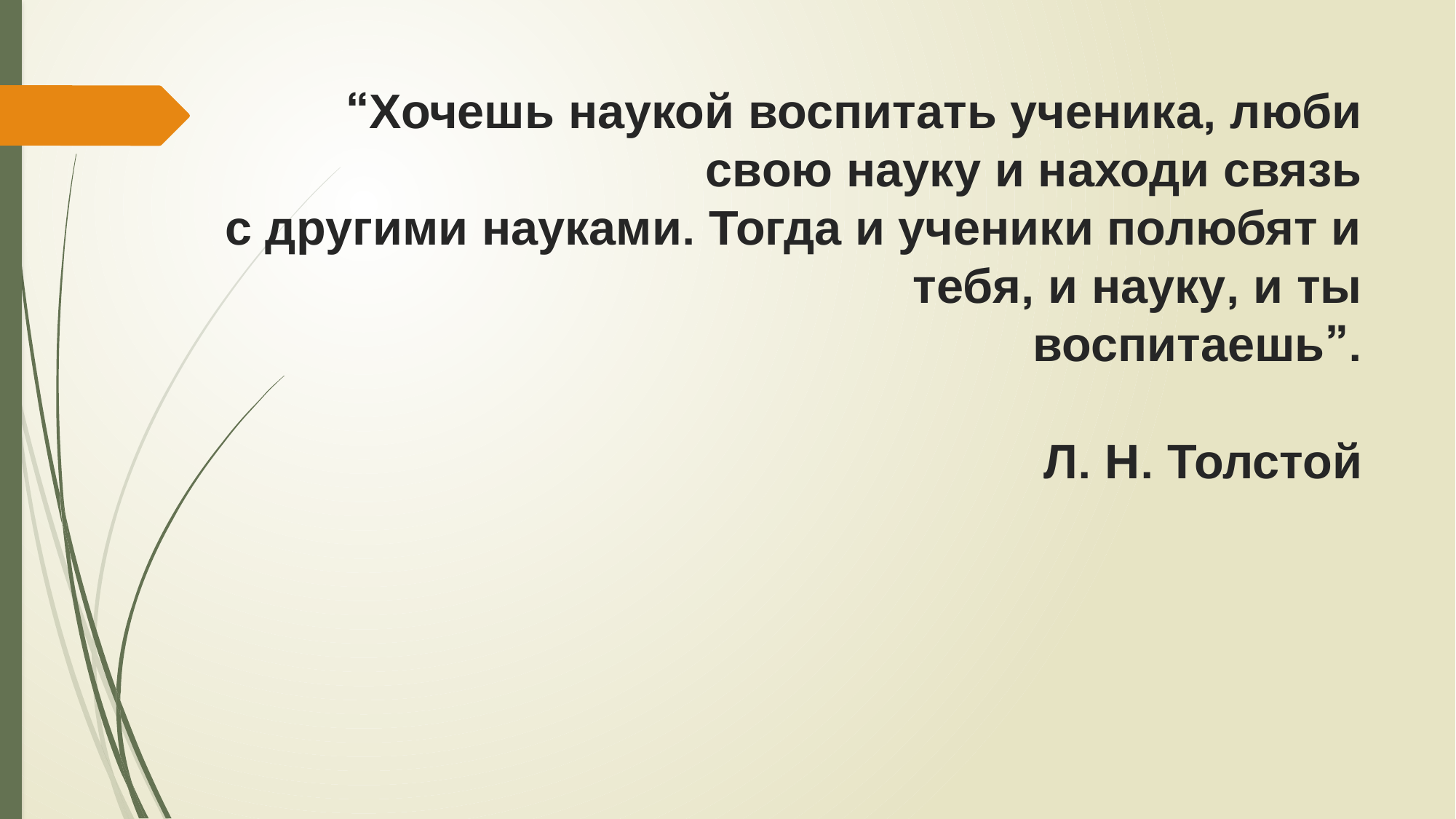

# “Хочешь наукой воспитать ученика, люби свою науку и находи связь с другими науками. Тогда и ученики полюбят и тебя, и науку, и ты воспитаешь”. Л. Н. Толстой